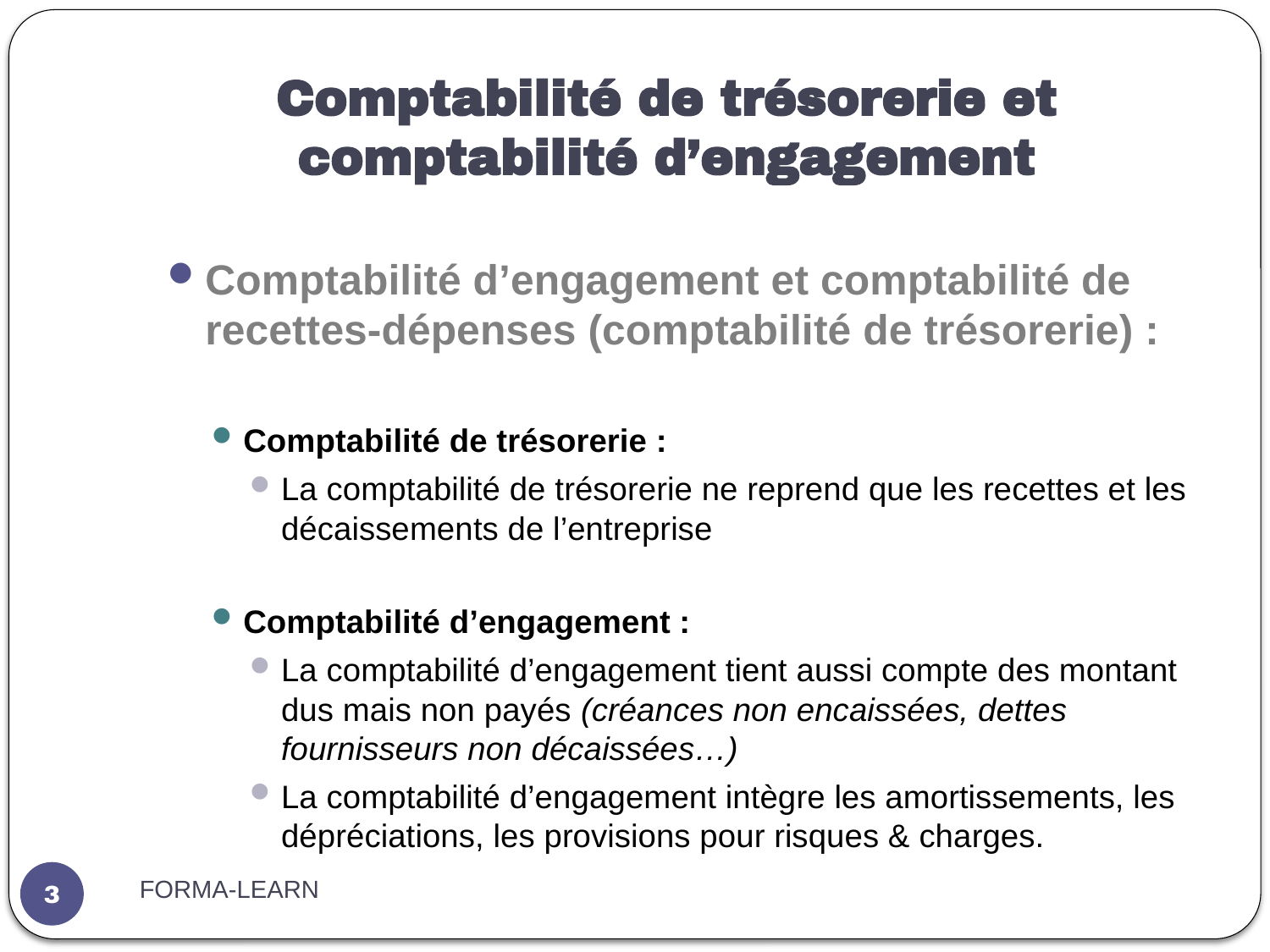

# Comptabilité de trésorerie et comptabilité d’engagement
Comptabilité d’engagement et comptabilité de recettes-dépenses (comptabilité de trésorerie) :

Comptabilité de trésorerie :
La comptabilité de trésorerie ne reprend que les recettes et les décaissements de l’entreprise

Comptabilité d’engagement :
La comptabilité d’engagement tient aussi compte des montant dus mais non payés (créances non encaissées, dettes fournisseurs non décaissées…)
La comptabilité d’engagement intègre les amortissements, les dépréciations, les provisions pour risques & charges.

FORMA-LEARN
3